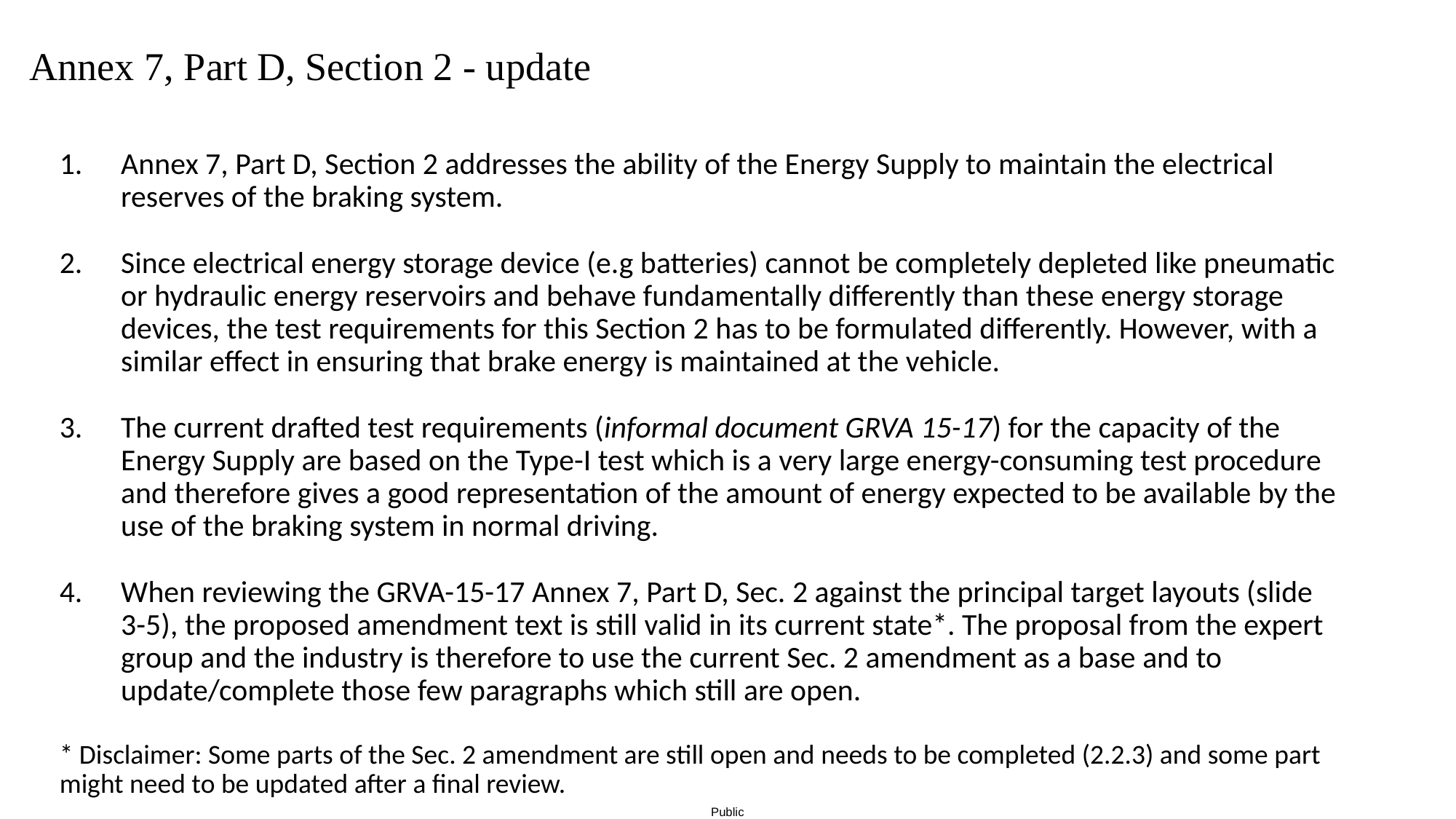

# Annex 7, Part D, Section 2 - update
Annex 7, Part D, Section 2 addresses the ability of the Energy Supply to maintain the electrical reserves of the braking system.
Since electrical energy storage device (e.g batteries) cannot be completely depleted like pneumatic or hydraulic energy reservoirs and behave fundamentally differently than these energy storage devices, the test requirements for this Section 2 has to be formulated differently. However, with a similar effect in ensuring that brake energy is maintained at the vehicle.
The current drafted test requirements (informal document GRVA 15-17) for the capacity of the Energy Supply are based on the Type-I test which is a very large energy-consuming test procedure and therefore gives a good representation of the amount of energy expected to be available by the use of the braking system in normal driving.
When reviewing the GRVA-15-17 Annex 7, Part D, Sec. 2 against the principal target layouts (slide 3-5), the proposed amendment text is still valid in its current state*. The proposal from the expert group and the industry is therefore to use the current Sec. 2 amendment as a base and to update/complete those few paragraphs which still are open.
* Disclaimer: Some parts of the Sec. 2 amendment are still open and needs to be completed (2.2.3) and some part might need to be updated after a final review.
October 6, 2023
Heiner Hunold © Continental AG
2